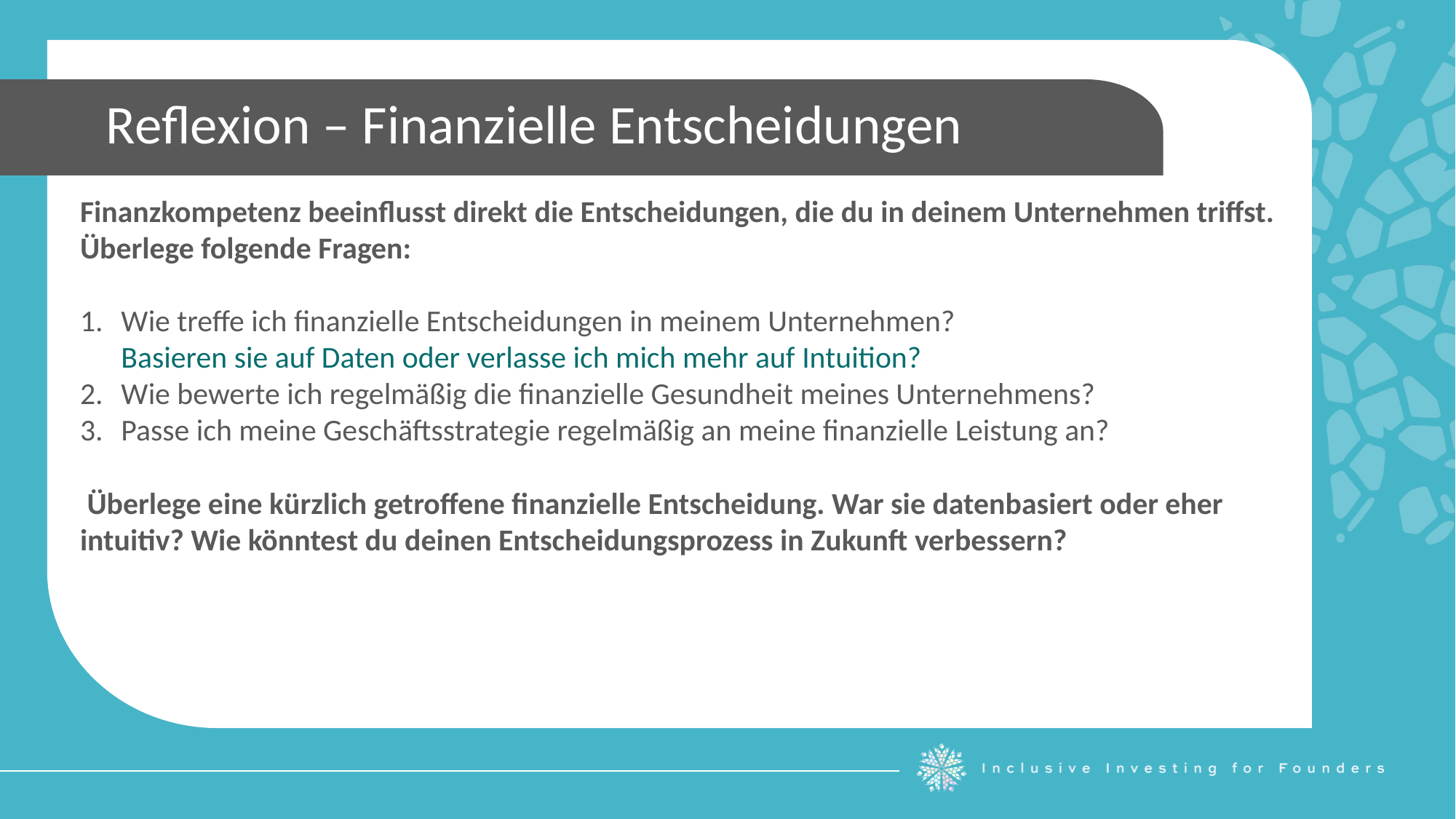

Reflexion – Finanzielle Entscheidungen
Finanzkompetenz beeinflusst direkt die Entscheidungen, die du in deinem Unternehmen triffst. Überlege folgende Fragen:

Wie treffe ich finanzielle Entscheidungen in meinem Unternehmen?
Basieren sie auf Daten oder verlasse ich mich mehr auf Intuition?
Wie bewerte ich regelmäßig die finanzielle Gesundheit meines Unternehmens?
Passe ich meine Geschäftsstrategie regelmäßig an meine finanzielle Leistung an?

 Überlege eine kürzlich getroffene finanzielle Entscheidung. War sie datenbasiert oder eher intuitiv? Wie könntest du deinen Entscheidungsprozess in Zukunft verbessern?